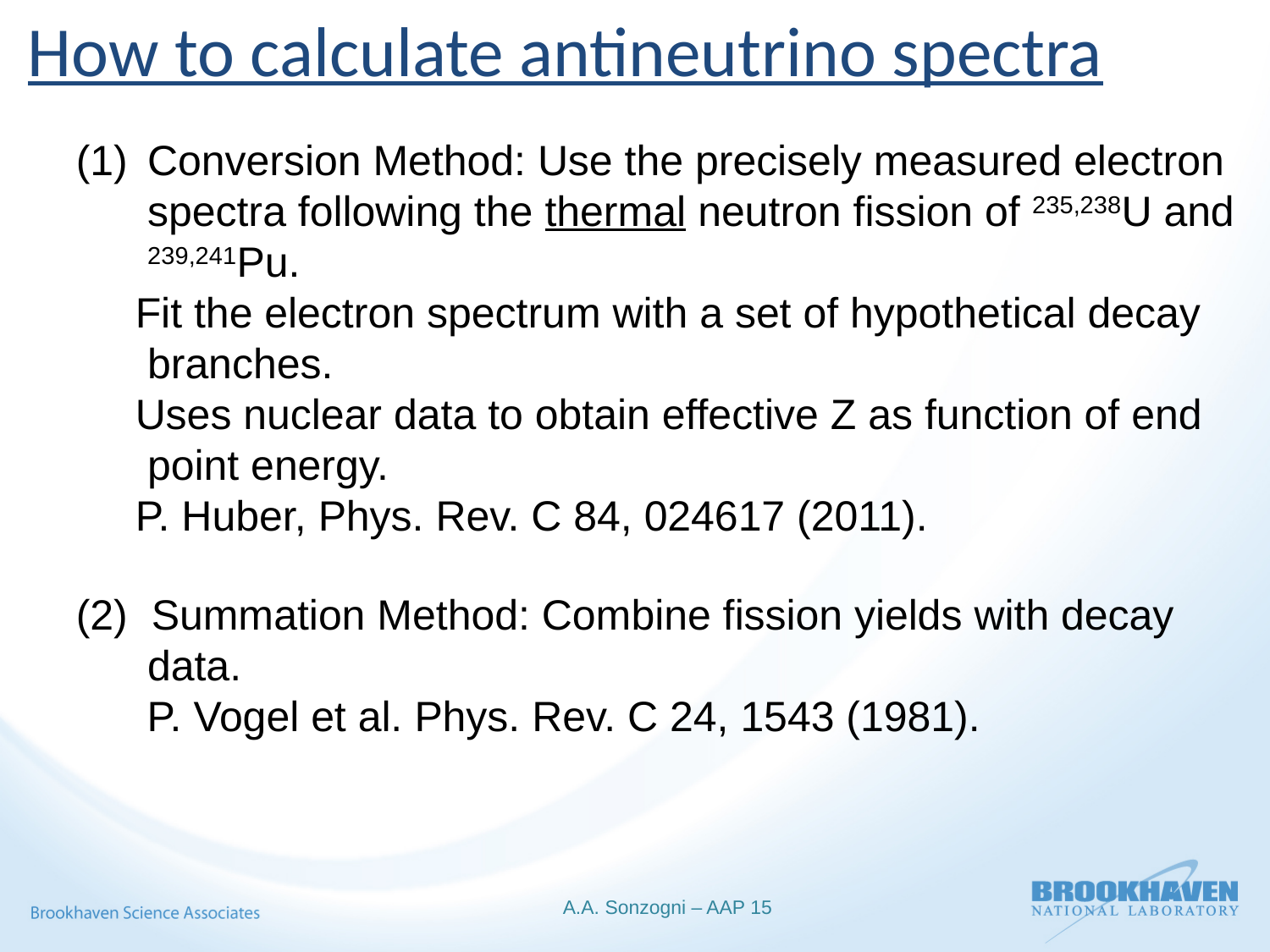

How to calculate antineutrino spectra
Conversion Method: Use the precisely measured electron spectra following the thermal neutron fission of 235,238U and 239,241Pu.
     Fit the electron spectrum with a set of hypothetical decay branches.
     Uses nuclear data to obtain effective Z as function of end point energy.
     P. Huber, Phys. Rev. C 84, 024617 (2011).

(2)  Summation Method: Combine fission yields with decay data.
      P. Vogel et al. Phys. Rev. C 24, 1543 (1981).